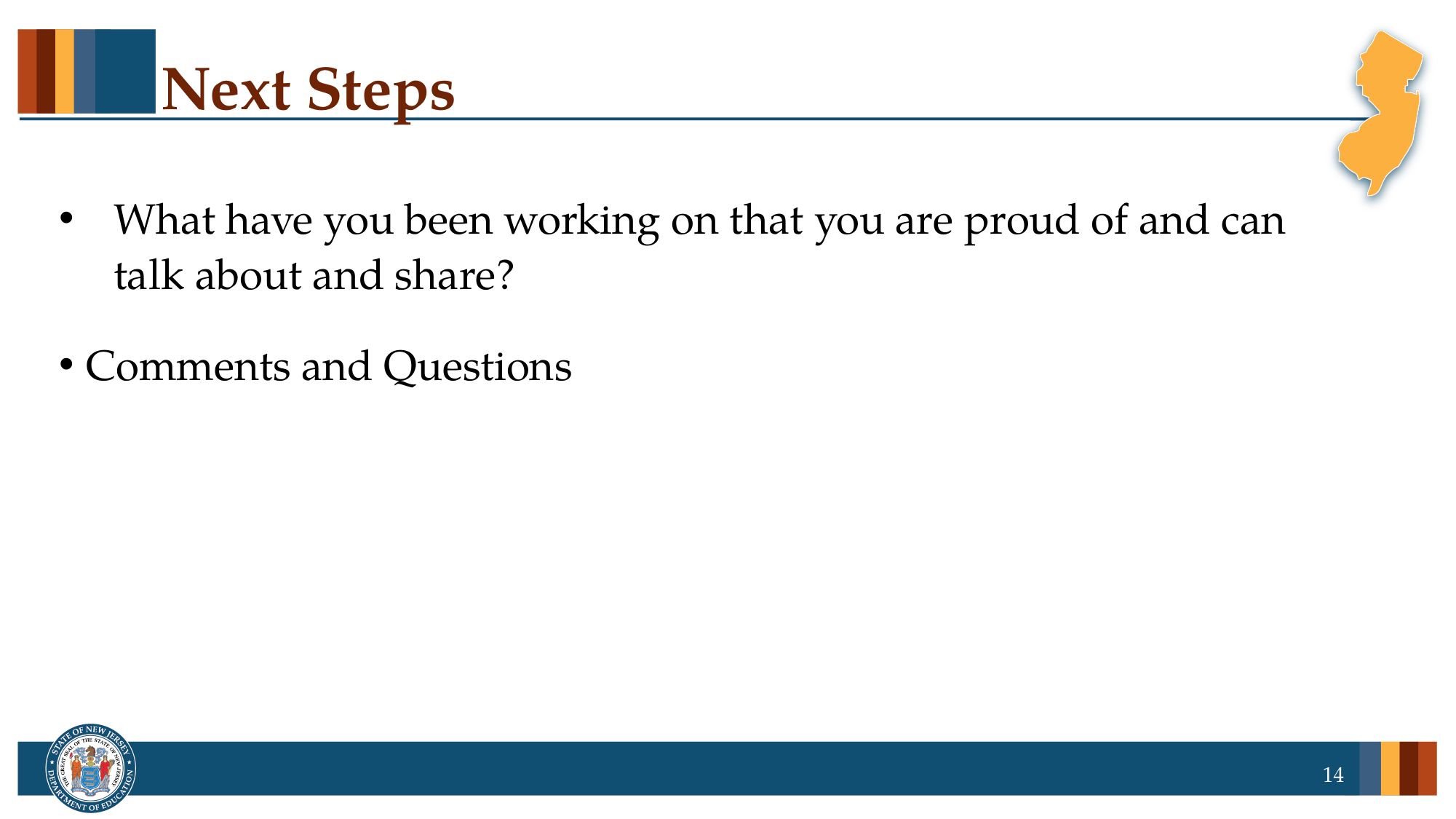

# Next Steps
What have you been working on that you are proud of and can talk about and share?
Comments and Questions
14